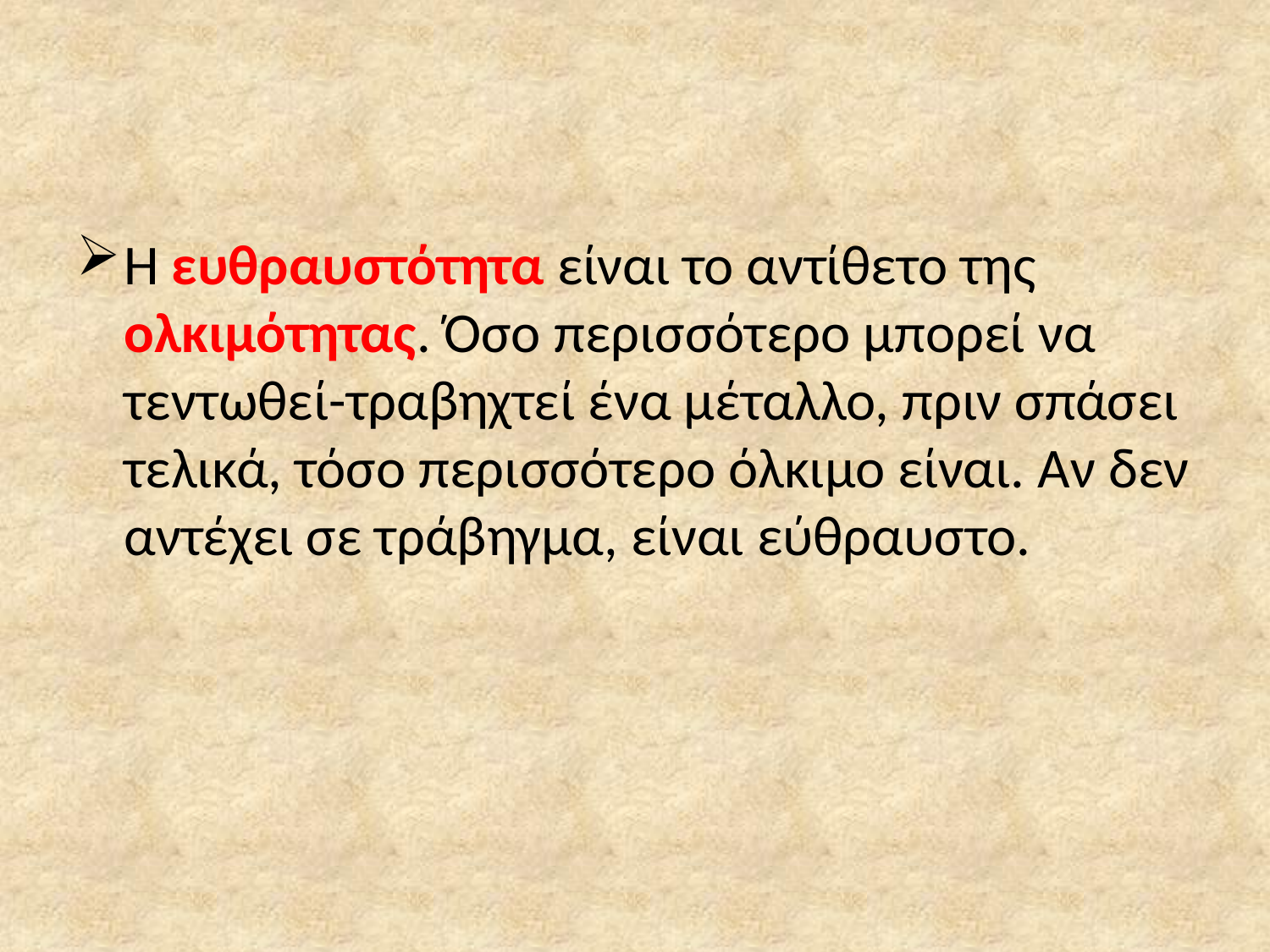

Η ευθραυστότητα είναι το αντίθετο της ολκιμότητας. Όσο περισσότερο μπορεί να τεντωθεί-τραβηχτεί ένα μέταλλο, πριν σπάσει τελικά, τόσο περισσότερο όλκιμο είναι. Αν δεν αντέχει σε τράβηγμα, είναι εύθραυστο.